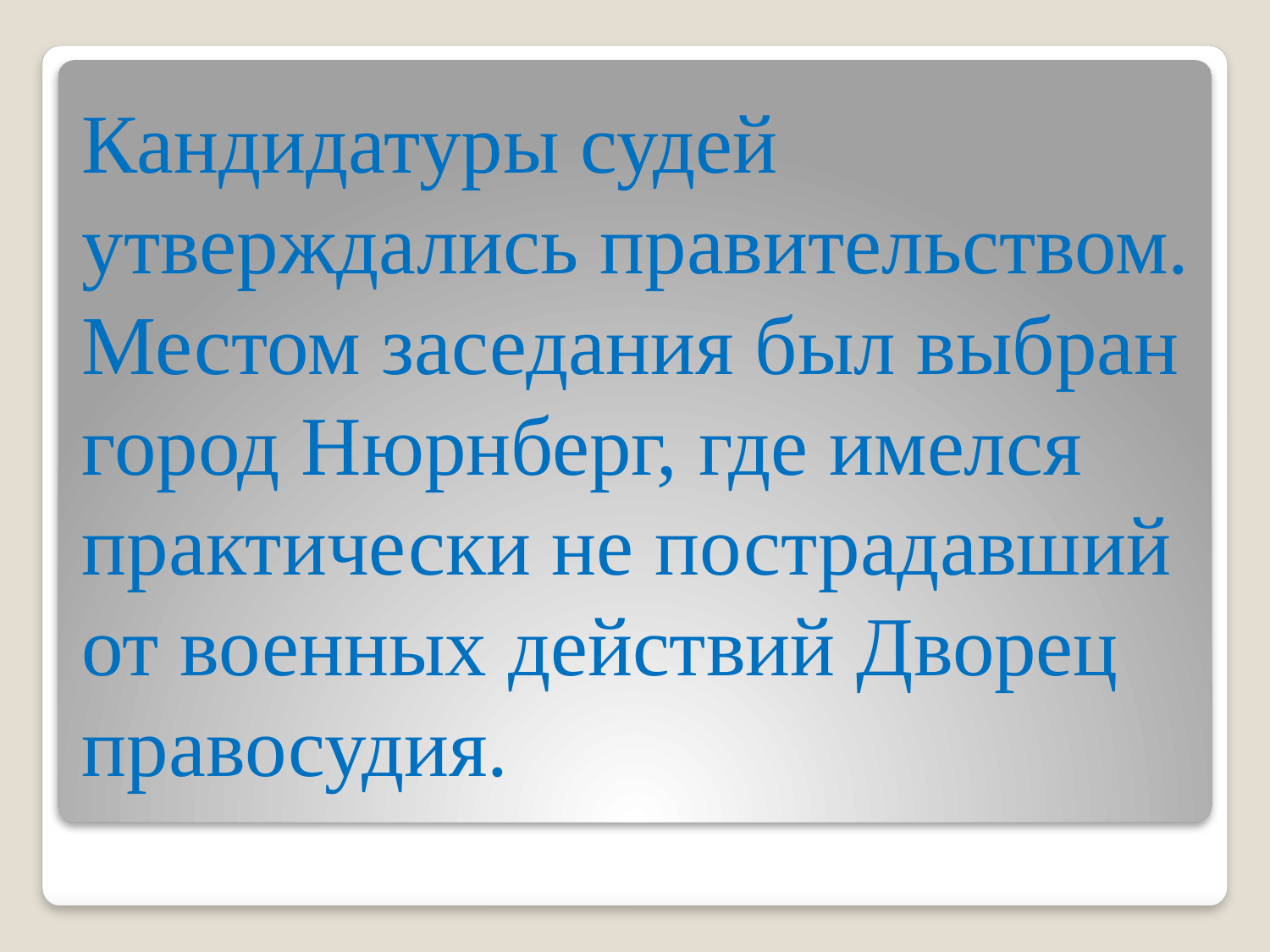

# Кандидатуры судей утверждались правительством. Местом заседания был выбран город Нюрнберг, где имелся практически не пострадавший от военных действий Дворец правосудия.